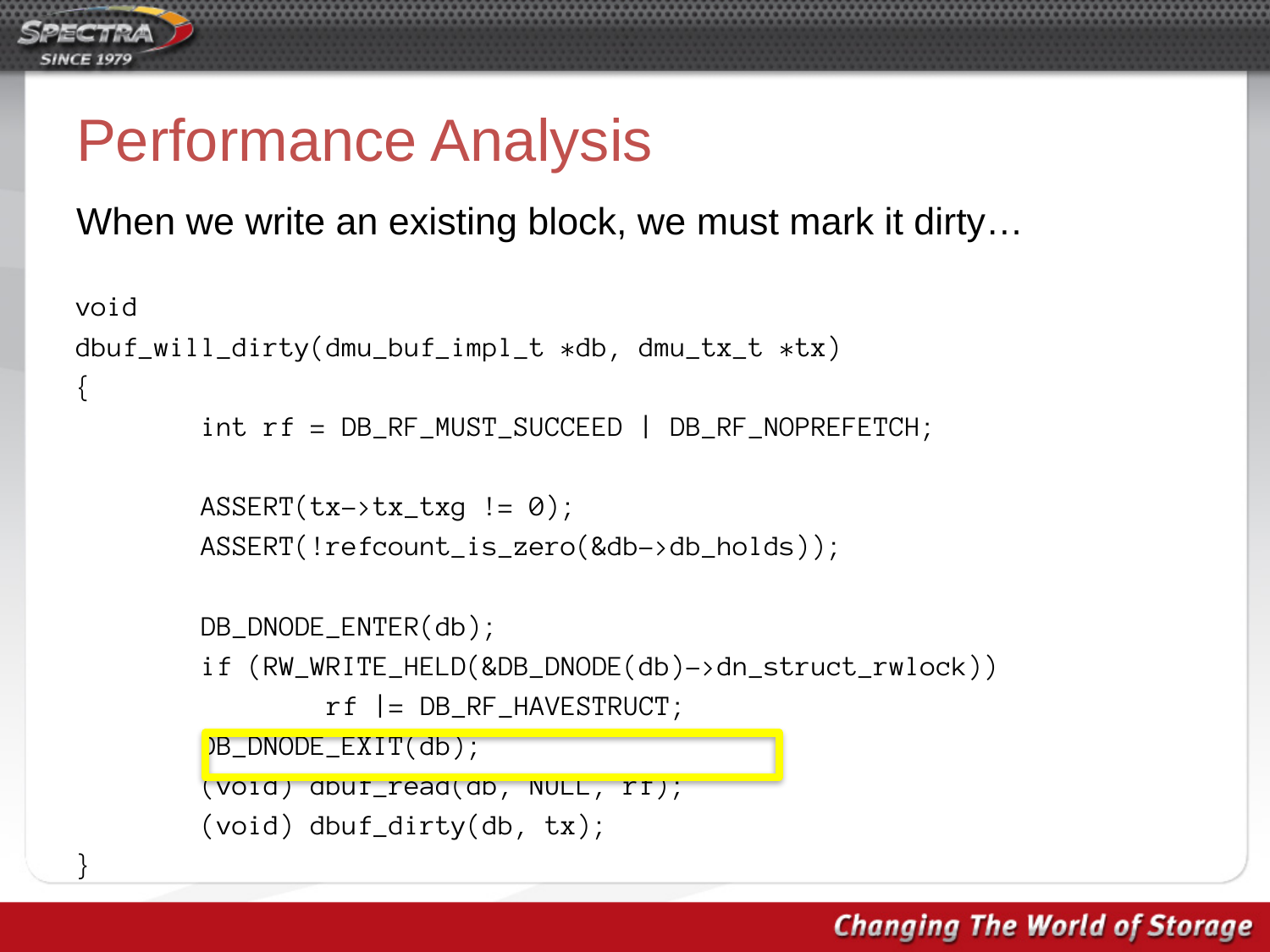

# Performance Analysis
When we write an existing block, we must mark it dirty…

void
dbuf_will_dirty(dmu_buf_impl_t *db, dmu_tx_t *tx)
{
        int rf = DB_RF_MUST_SUCCEED | DB_RF_NOPREFETCH;

        ASSERT(tx->tx_txg != 0);
        ASSERT(!refcount_is_zero(&db->db_holds));

        DB_DNODE_ENTER(db);
        if (RW_WRITE_HELD(&DB_DNODE(db)->dn_struct_rwlock))
                rf |= DB_RF_HAVESTRUCT;
        DB_DNODE_EXIT(db);
        (void) dbuf_read(db, NULL, rf);
        (void) dbuf_dirty(db, tx);
}